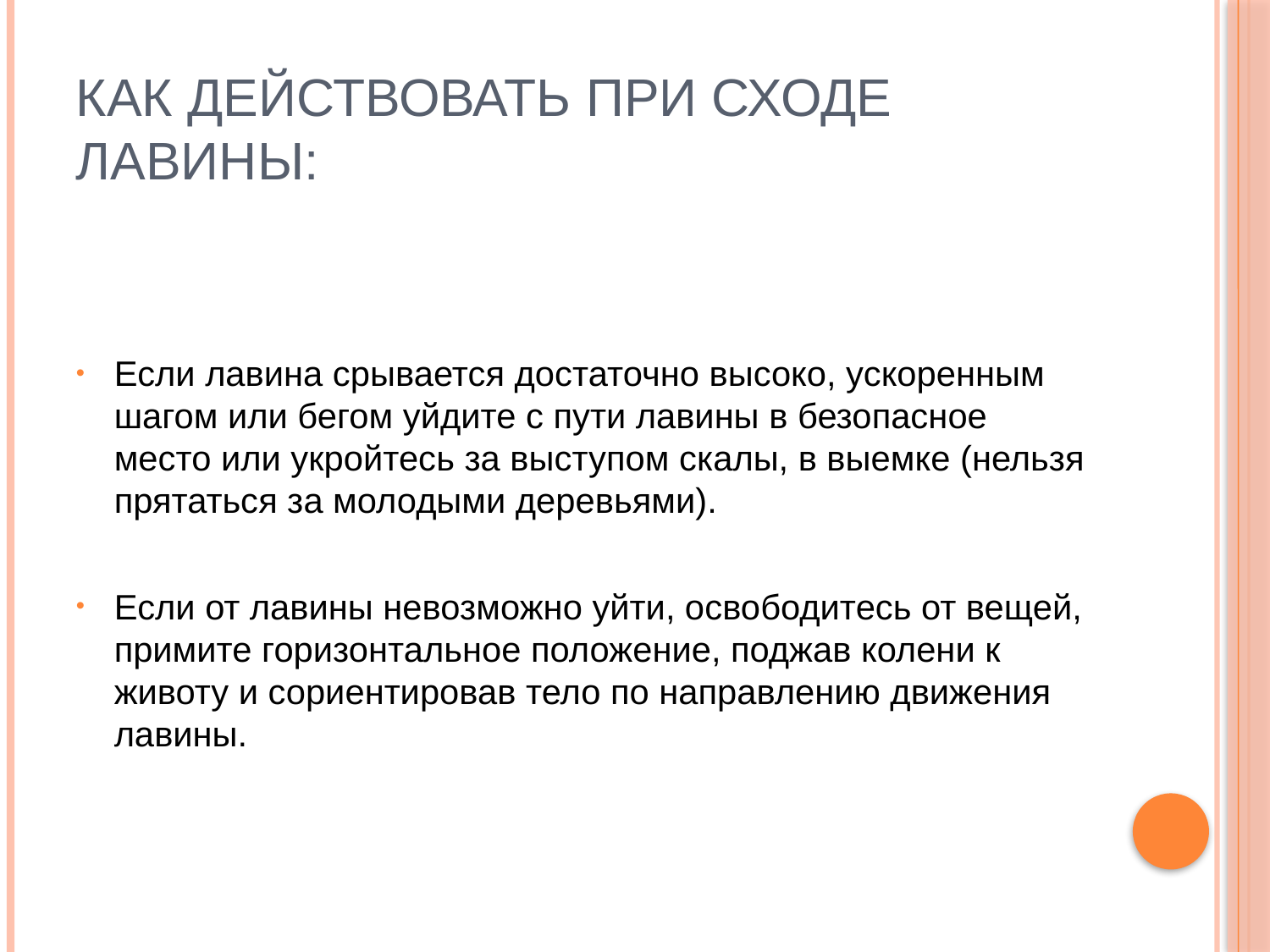

# КАК ДЕЙСТВОВАТЬ ПРИ СХОДЕ ЛАВИНЫ:

Если лавина срывается достаточно высоко, ускоренным шагом или бегом уйдите с пути лавины в безопасное место или укройтесь за выступом скалы, в выемке (нельзя прятаться за молодыми деревьями).

Если от лавины невозможно уйти, освободитесь от вещей, примите горизонтальное положение, поджав колени к животу и сориентировав тело по направлению движения лавины.